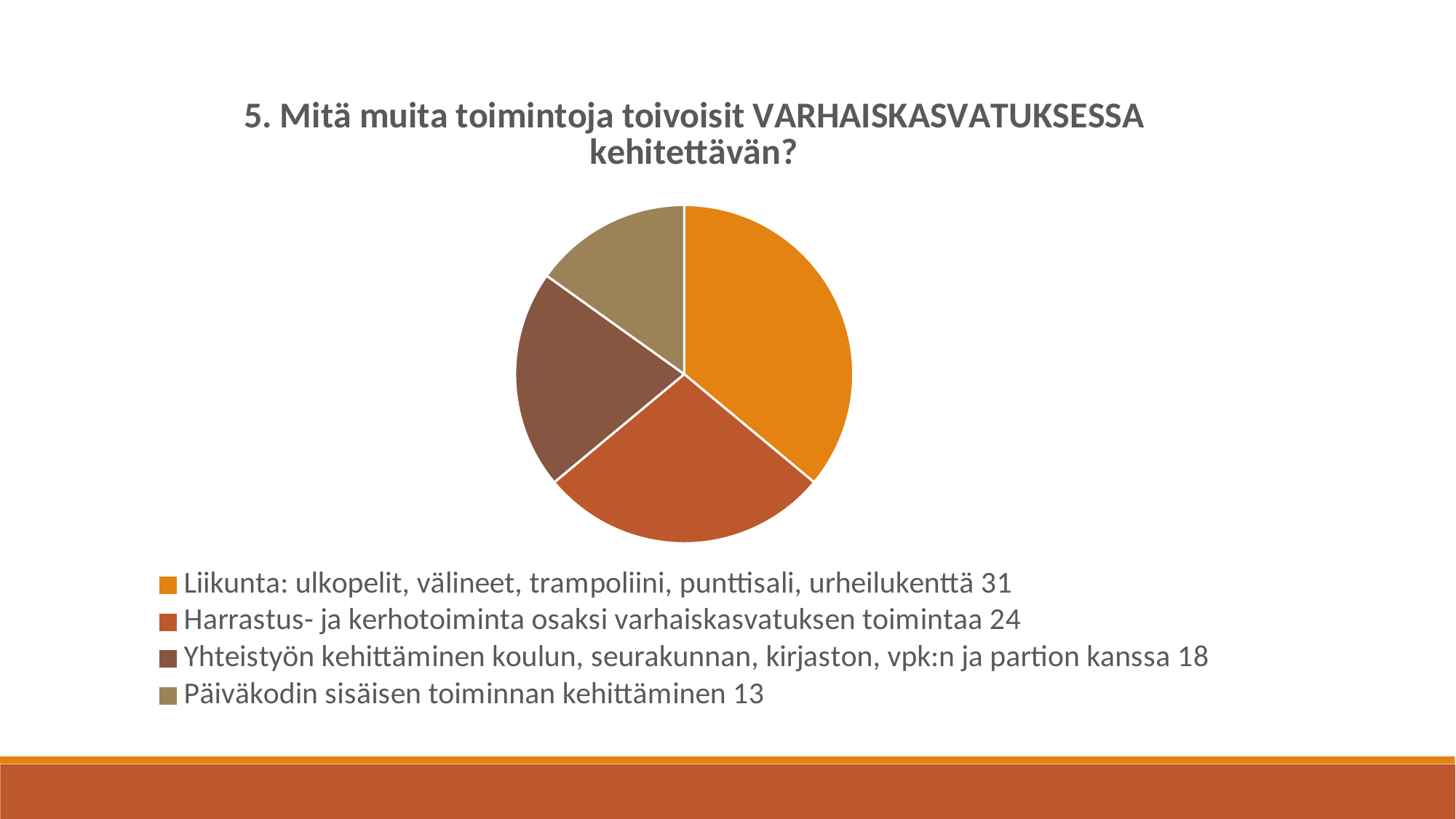

### Chart: 5. Mitä muita toimintoja toivoisit VARHAISKASVATUKSESSA kehitettävän?

| Category |  |
|---|---|
| Liikunta: ulkopelit, välineet, trampoliini, punttisali, urheilukenttä 31 | 31.0 |
| Harrastus- ja kerhotoiminta osaksi varhaiskasvatuksen toimintaa 24 | 24.0 |
| Yhteistyön kehittäminen koulun, seurakunnan, kirjaston, vpk:n ja partion kanssa 18 | 18.0 |
| Päiväkodin sisäisen toiminnan kehittäminen 13 | 13.0 |